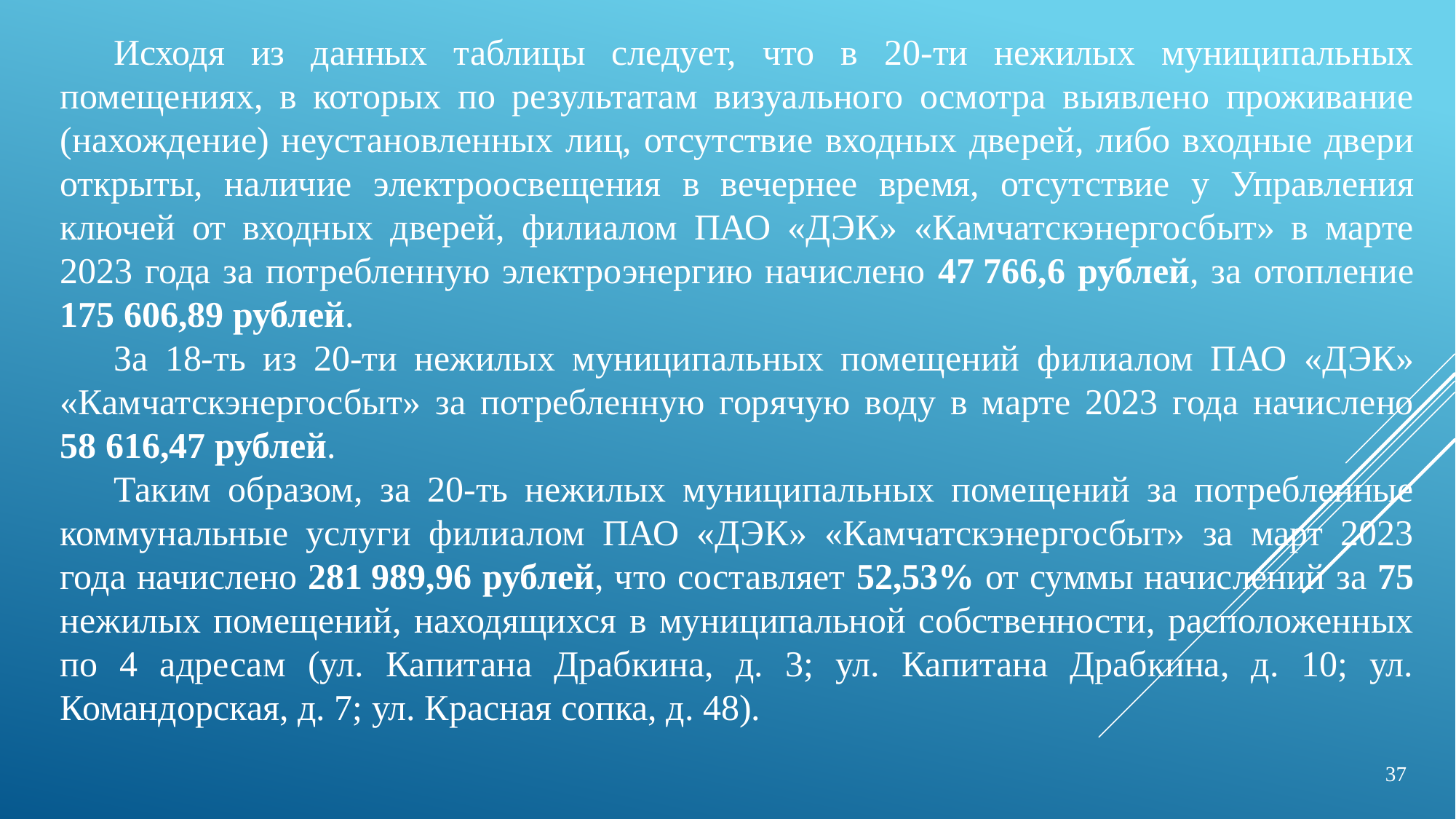

Исходя из данных таблицы следует, что в 20-ти нежилых муниципальных помещениях, в которых по результатам визуального осмотра выявлено проживание (нахождение) неустановленных лиц, отсутствие входных дверей, либо входные двери открыты, наличие электроосвещения в вечернее время, отсутствие у Управления ключей от входных дверей, филиалом ПАО «ДЭК» «Камчатскэнергосбыт» в марте 2023 года за потребленную электроэнергию начислено 47 766,6 рублей, за отопление 175 606,89 рублей.
За 18-ть из 20-ти нежилых муниципальных помещений филиалом ПАО «ДЭК» «Камчатскэнергосбыт» за потребленную горячую воду в марте 2023 года начислено 58 616,47 рублей.
Таким образом, за 20-ть нежилых муниципальных помещений за потребленные коммунальные услуги филиалом ПАО «ДЭК» «Камчатскэнергосбыт» за март 2023 года начислено 281 989,96 рублей, что составляет 52,53% от суммы начислений за 75 нежилых помещений, находящихся в муниципальной собственности, расположенных по 4 адресам (ул. Капитана Драбкина, д. 3; ул. Капитана Драбкина, д. 10; ул. Командорская, д. 7; ул. Красная сопка, д. 48).

                                                                                                                                                                                                                                                 37